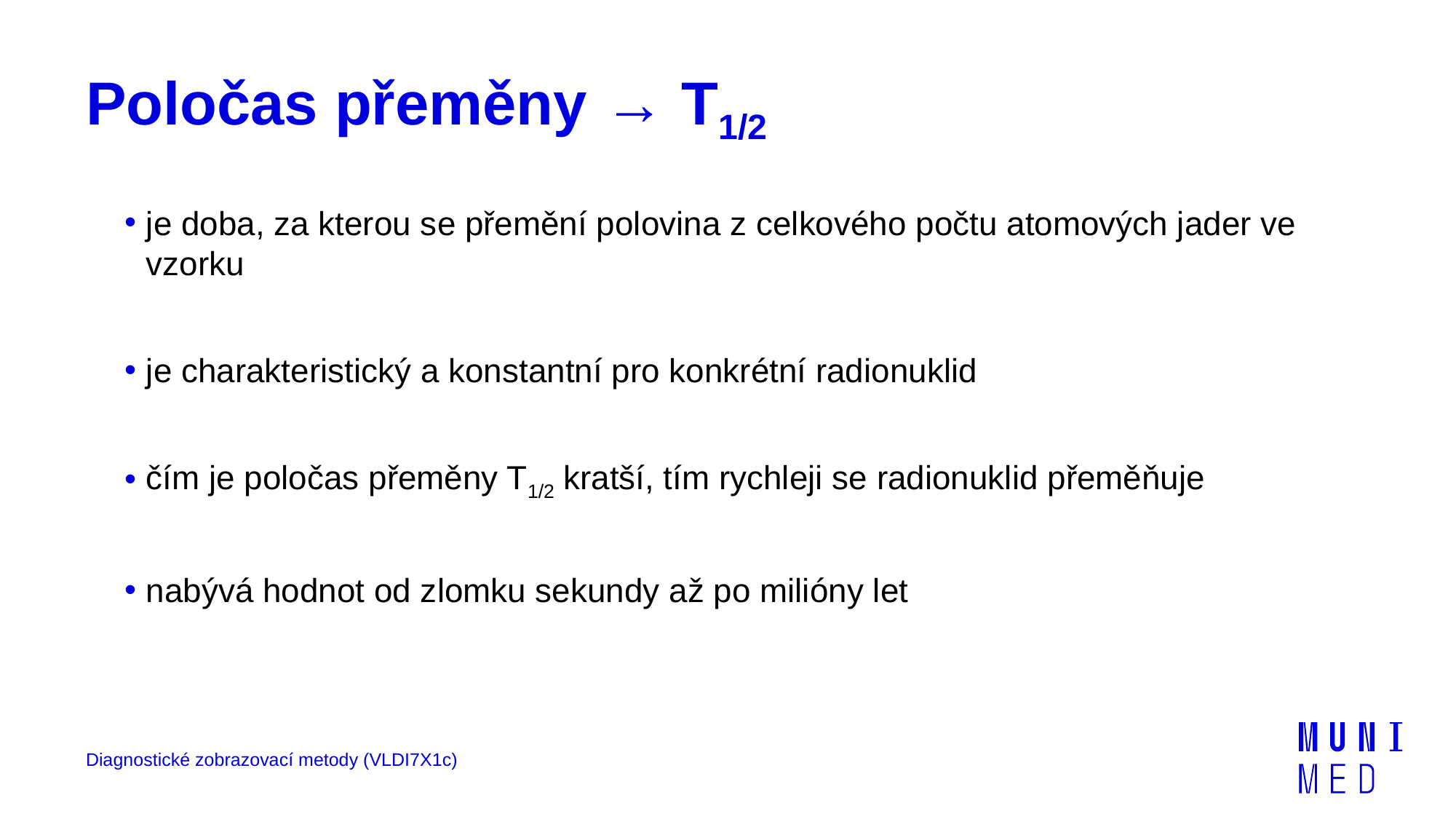

# Poločas přeměny → T1/2
je doba, za kterou se přemění polovina z celkového počtu atomových jader ve vzorku

je charakteristický a konstantní pro konkrétní radionuklid

čím je poločas přeměny T1/2 kratší, tím rychleji se radionuklid přeměňuje

nabývá hodnot od zlomku sekundy až po milióny let

Diagnostické zobrazovací metody (VLDI7X1c)